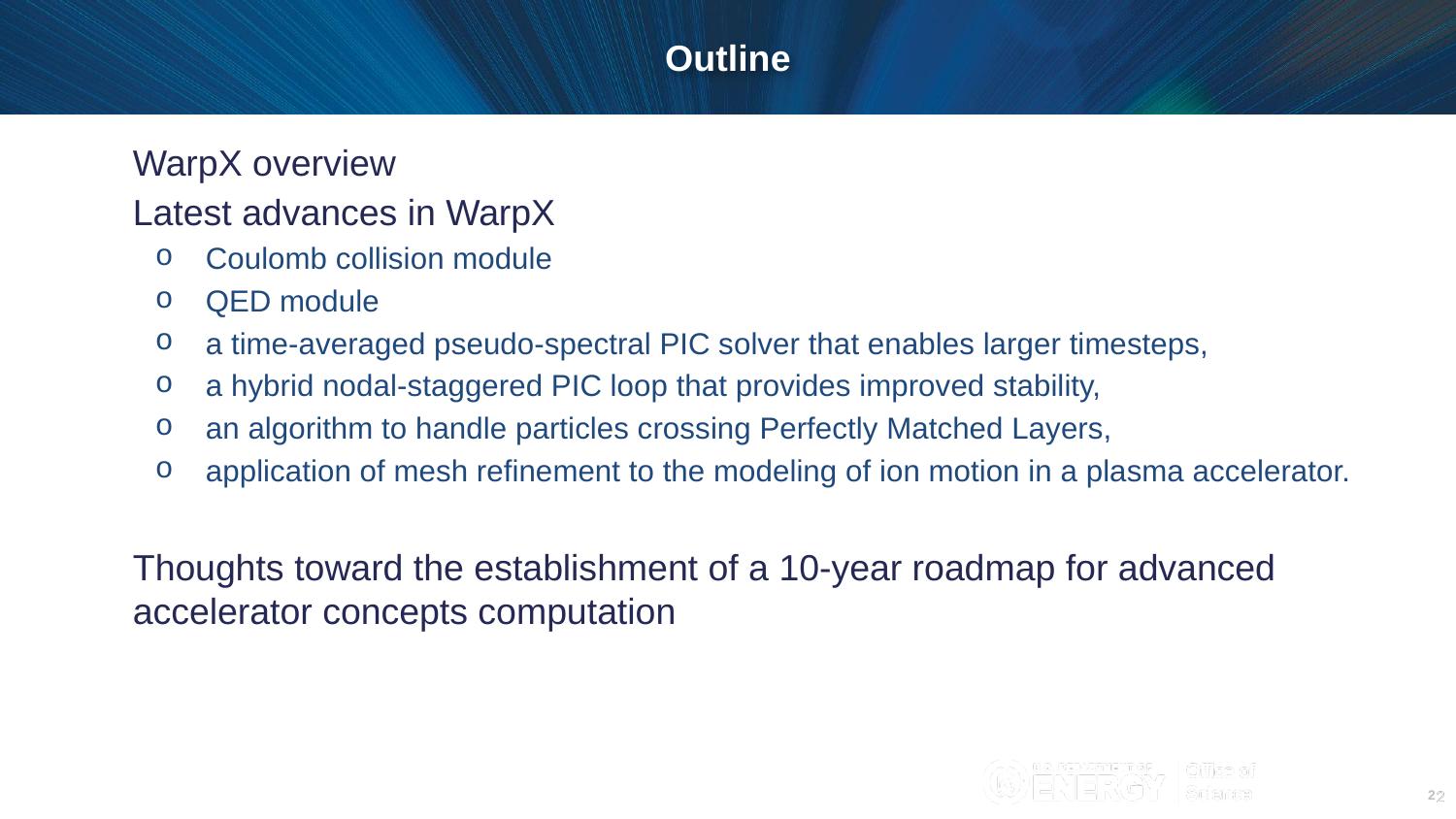

Outline
WarpX overview
Latest advances in WarpX
Coulomb collision module
QED module
a time-averaged pseudo-spectral PIC solver that enables larger timesteps,
a hybrid nodal-staggered PIC loop that provides improved stability,
an algorithm to handle particles crossing Perfectly Matched Layers,
application of mesh refinement to the modeling of ion motion in a plasma accelerator.

Thoughts toward the establishment of a 10-year roadmap for advanced accelerator concepts computation
2
2